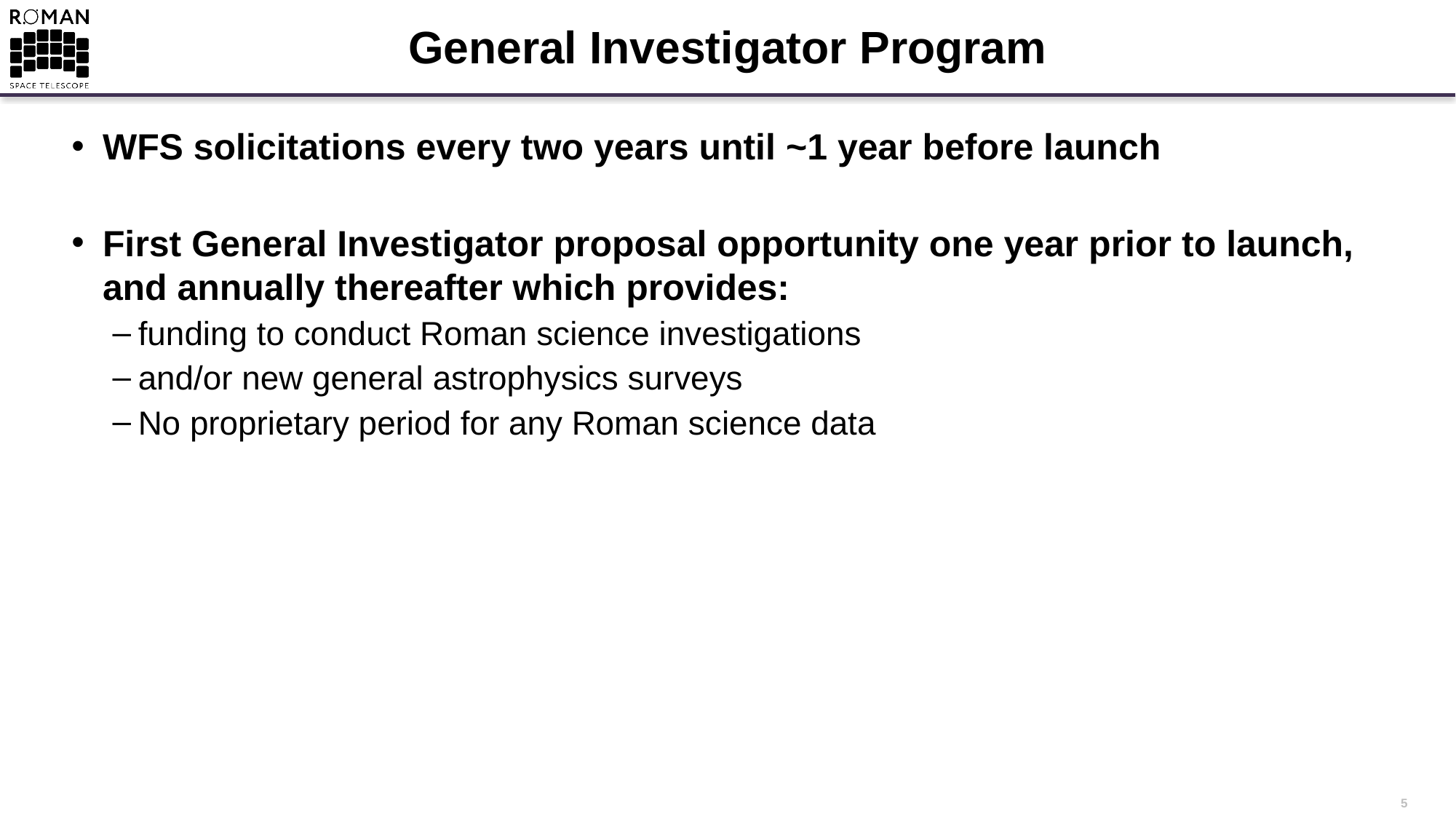

# General Investigator Program
WFS solicitations every two years until ~1 year before launch

First General Investigator proposal opportunity one year prior to launch, and annually thereafter which provides:
funding to conduct Roman science investigations
and/or new general astrophysics surveys
No proprietary period for any Roman science data